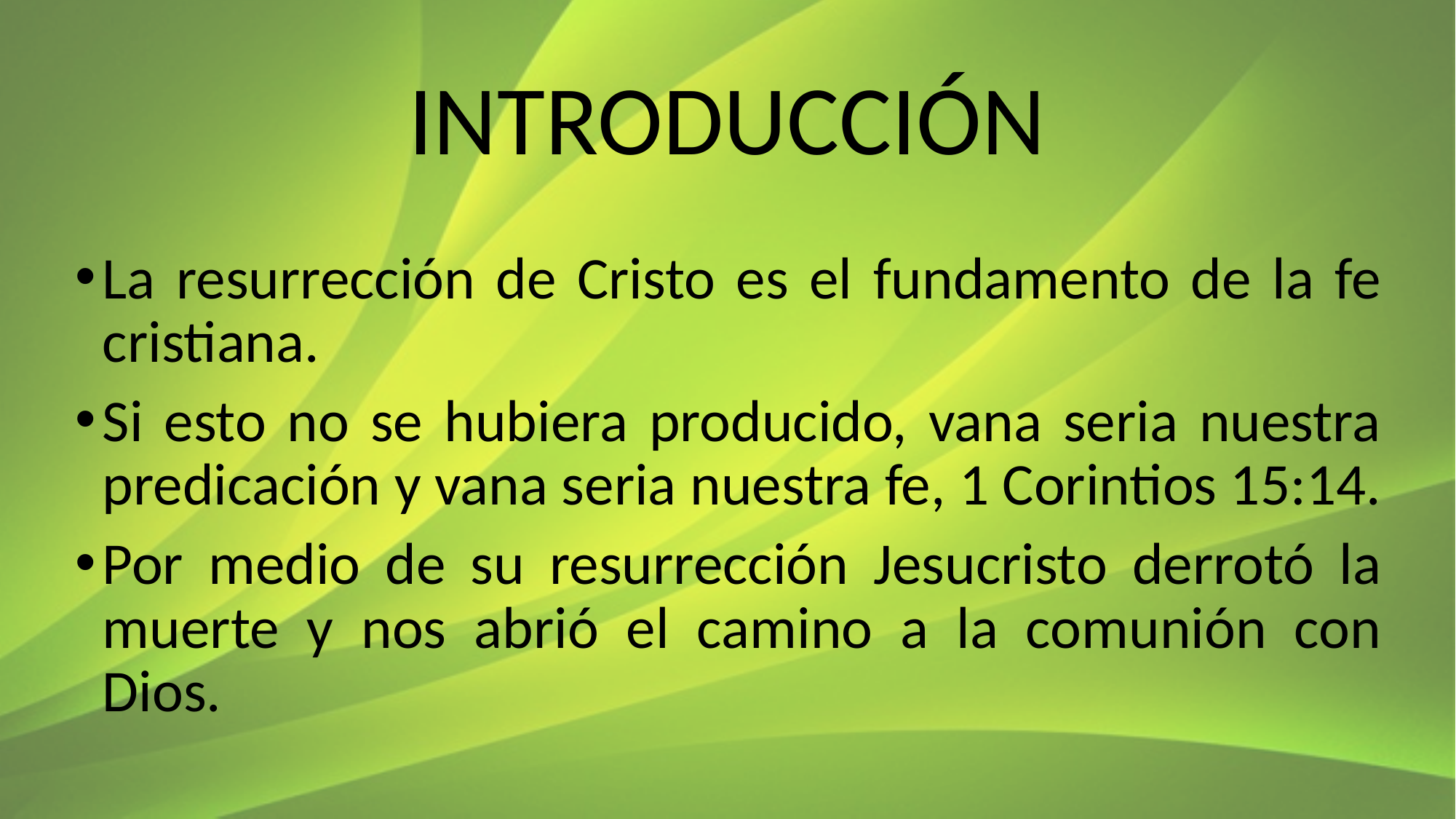

# INTRODUCCIÓN
La resurrección de Cristo es el fundamento de la fe cristiana.
Si esto no se hubiera producido, vana seria nuestra predicación y vana seria nuestra fe, 1 Corintios 15:14.
Por medio de su resurrección Jesucristo derrotó la muerte y nos abrió el camino a la comunión con Dios.